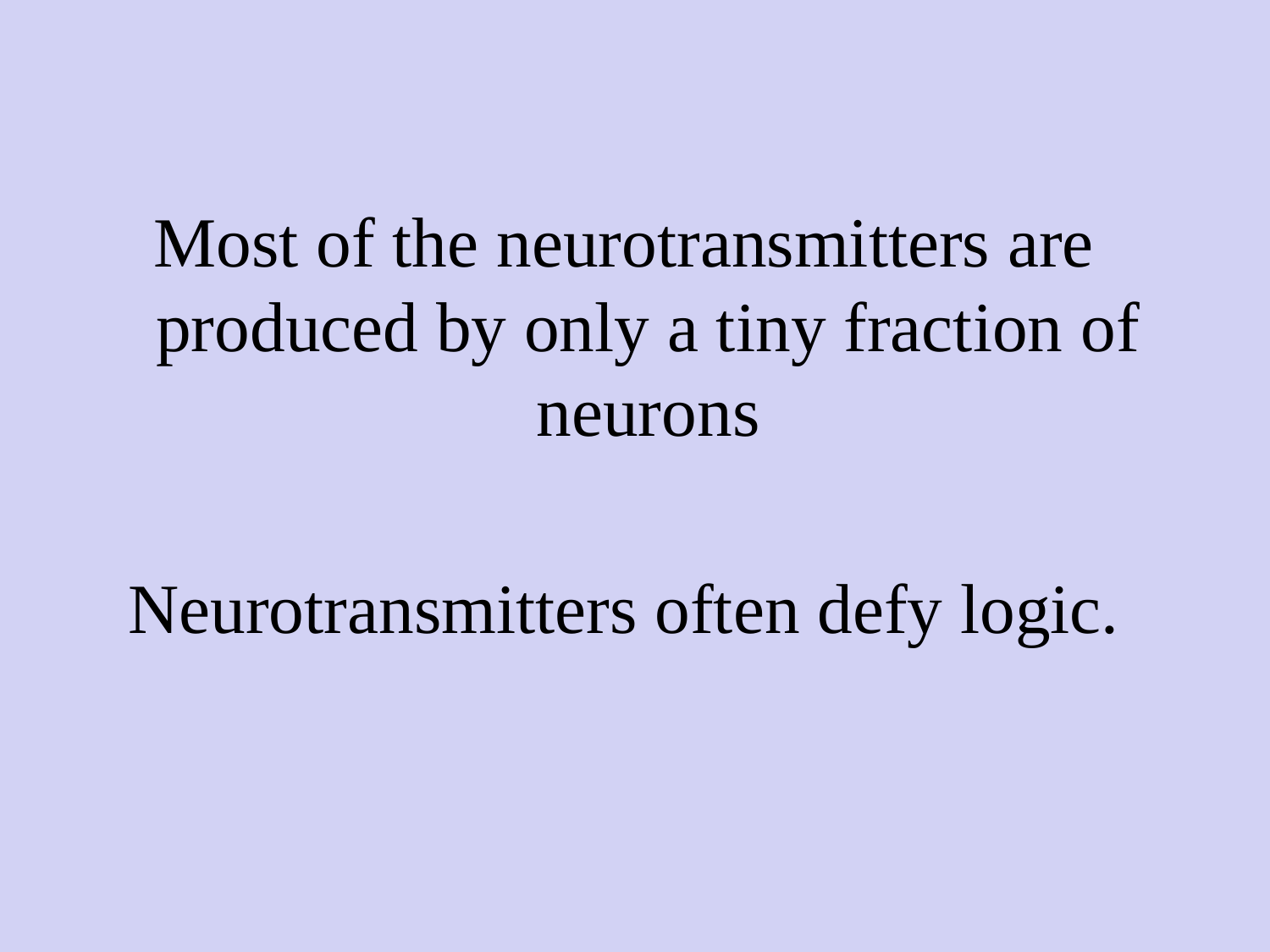

Most of the neurotransmitters are produced by only a tiny fraction of neurons

Neurotransmitters often defy logic.